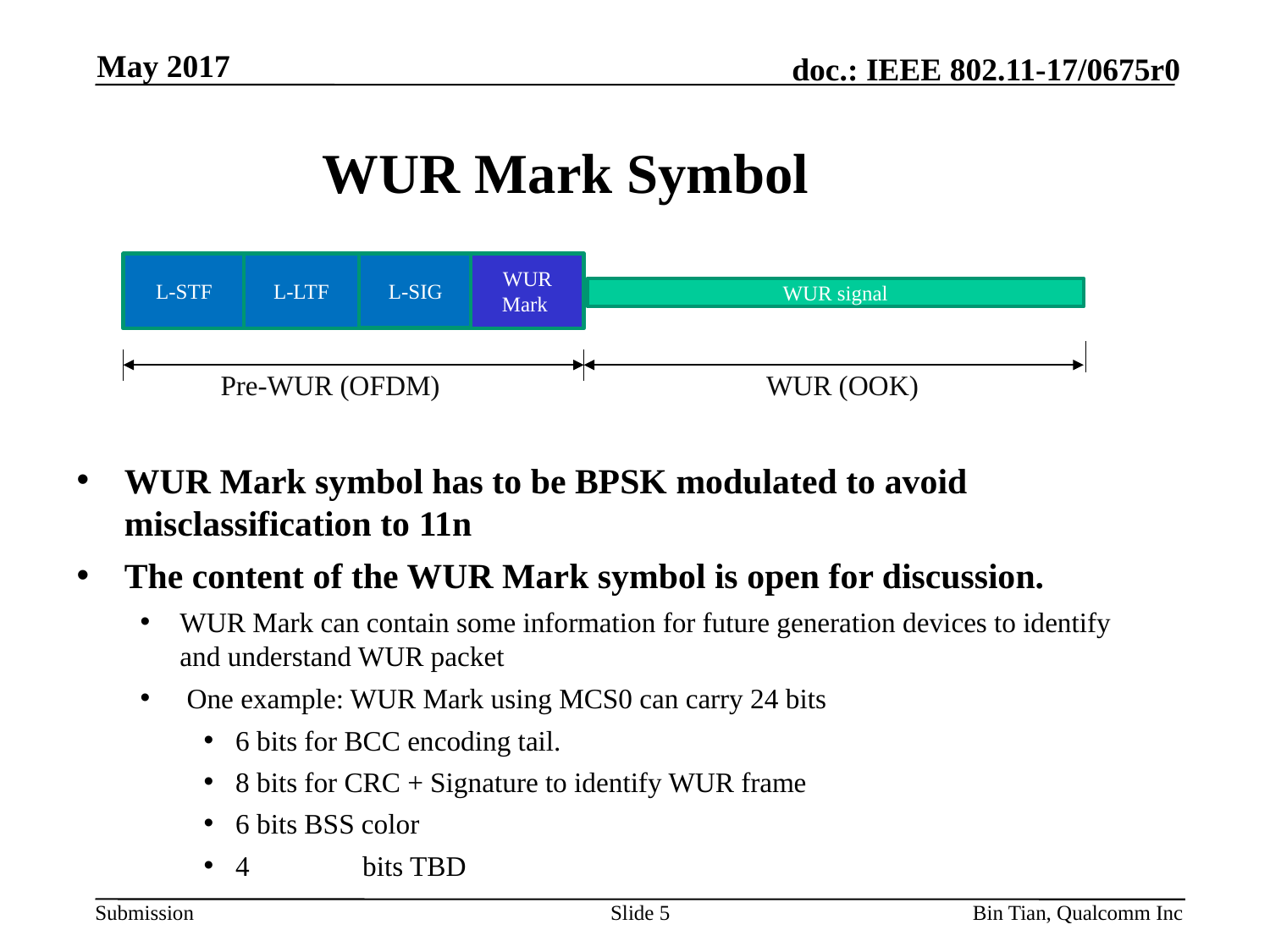

May 2017
# WUR Mark Symbol
WUR Mark
L-STF
L-LTF
L-SIG
WUR signal
Pre-WUR (OFDM)
WUR (OOK)
WUR Mark symbol has to be BPSK modulated to avoid misclassification to 11n
The content of the WUR Mark symbol is open for discussion.
WUR Mark can contain some information for future generation devices to identify and understand WUR packet
 One example: WUR Mark using MCS0 can carry 24 bits
6 bits for BCC encoding tail.
8 bits for CRC + Signature to identify WUR frame
6 bits BSS color
4	bits TBD
Slide 5